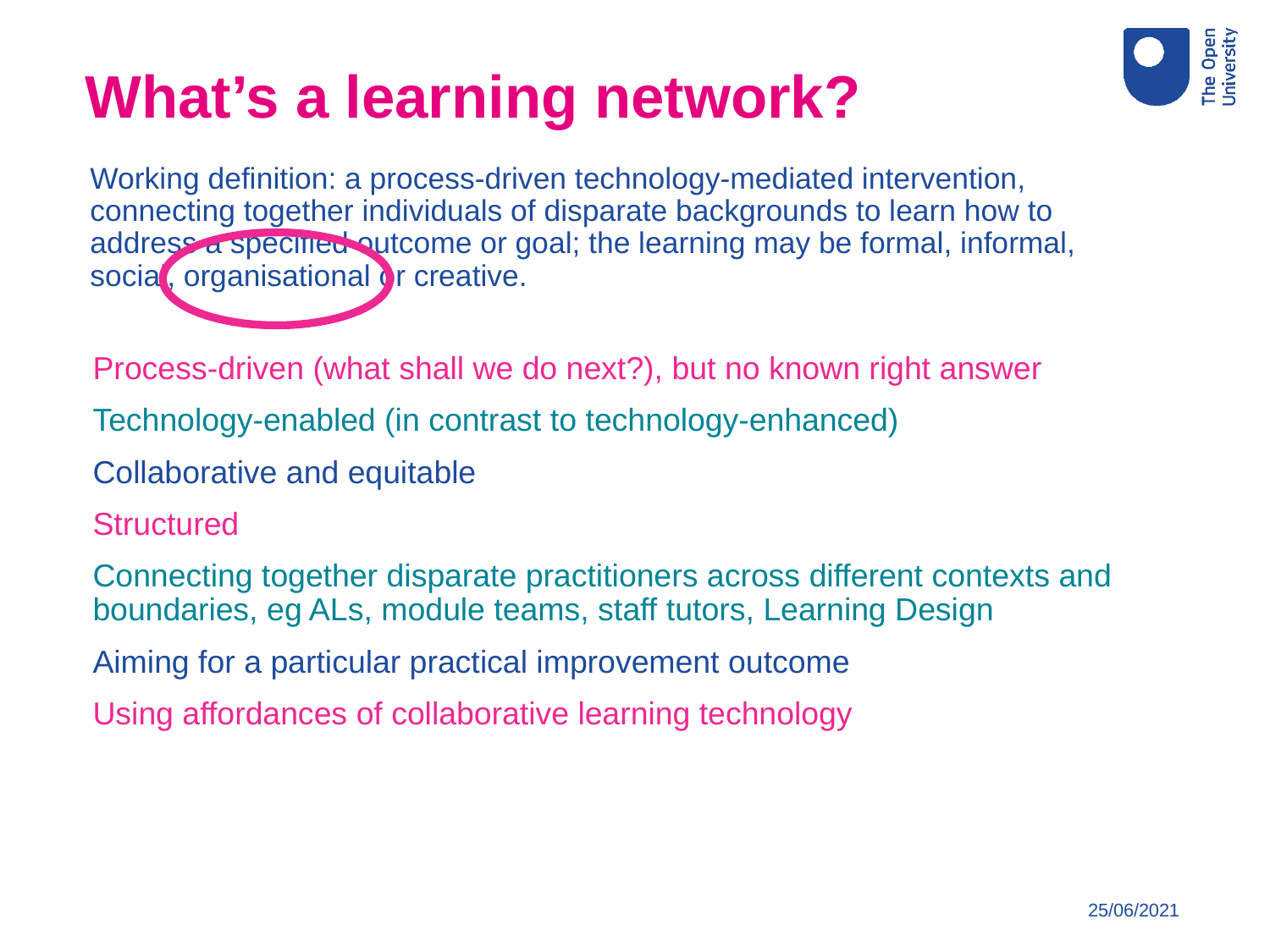

What’s a learning network?
Working definition: a process-driven technology-mediated intervention, connecting together individuals of disparate backgrounds to learn how to address a specified outcome or goal; the learning may be formal, informal, social, organisational or creative.

Process-driven (what shall we do next?), but no known right answer
Technology-enabled (in contrast to technology-enhanced)
Collaborative and equitable
Structured
Connecting together disparate practitioners across different contexts and boundaries, eg ALs, module teams, staff tutors, Learning Design
Aiming for a particular practical improvement outcome
Using affordances of collaborative learning technology